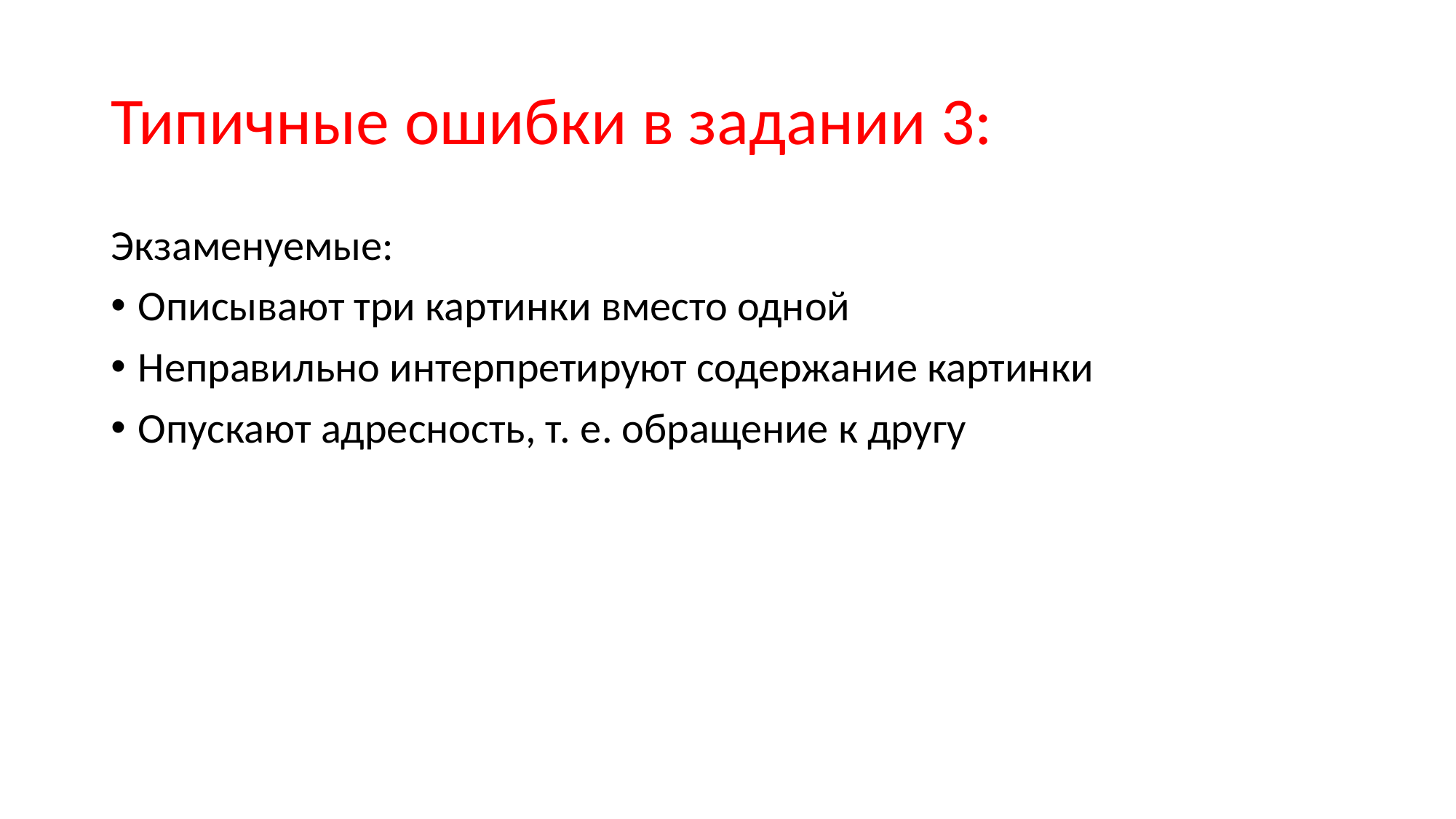

# Типичные ошибки в задании 3:
Экзаменуемые:
Описывают три картинки вместо одной
Неправильно интерпретируют содержание картинки
Опускают адресность, т. е. обращение к другу